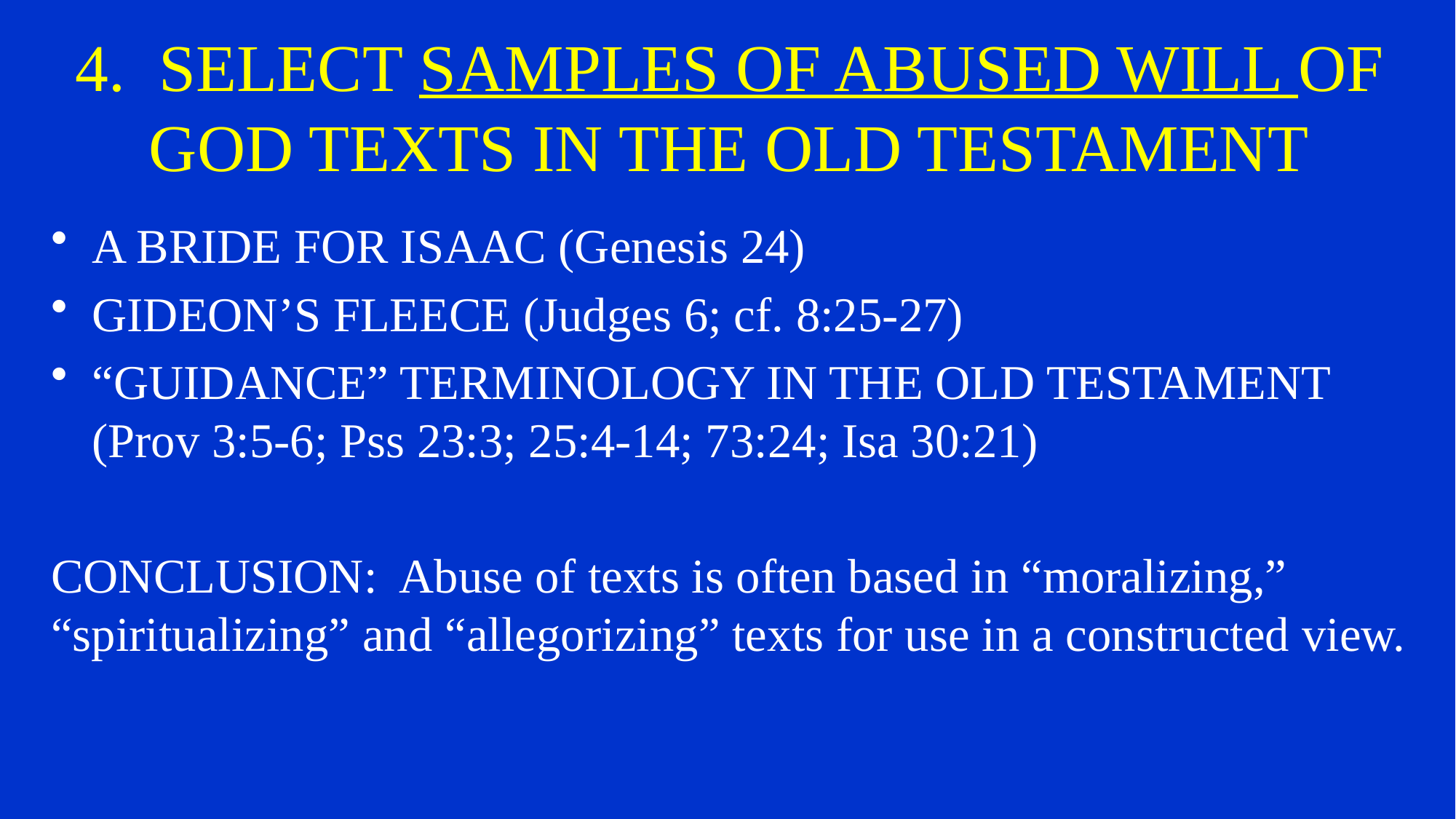

# 4.  SELECT SAMPLES OF ABUSED WILL OF GOD TEXTS IN THE OLD TESTAMENT
A BRIDE FOR ISAAC (Genesis 24)
GIDEON’S FLEECE (Judges 6; cf. 8:25-27)
“GUIDANCE” TERMINOLOGY IN THE OLD TESTAMENT (Prov 3:5-6; Pss 23:3; 25:4-14; 73:24; Isa 30:21)

CONCLUSION:  Abuse of texts is often based in “moralizing,” “spiritualizing” and “allegorizing” texts for use in a constructed view.